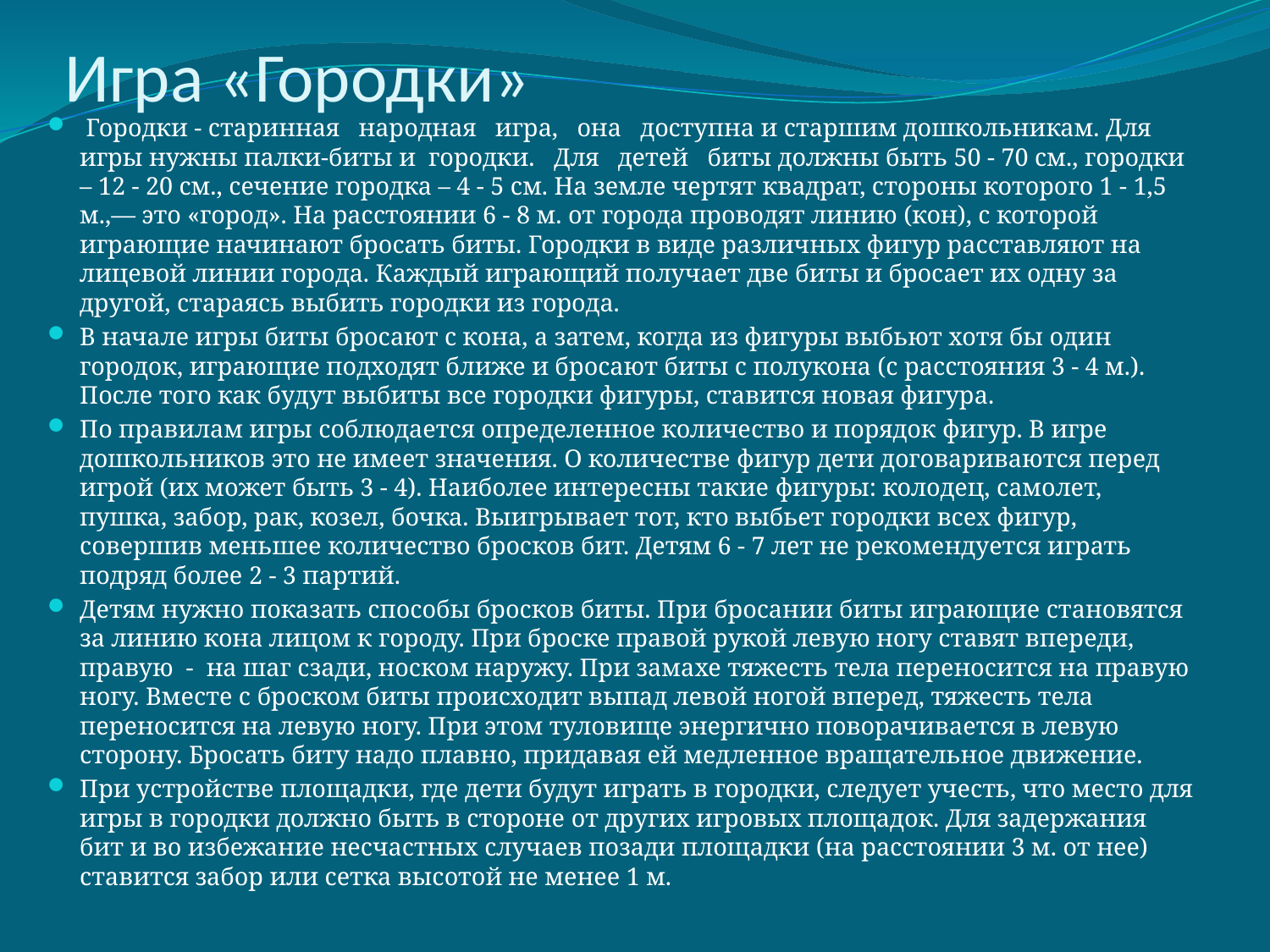

# Игра «Городки»
 Городки - старинная   народная   игра,   она   доступна и старшим дошкольникам. Для игры нужны палки-биты и  городки.   Для   детей   биты должны быть 50 - 70 см., городки – 12 - 20 см., сечение городка – 4 - 5 см. На земле чертят квадрат, стороны которого 1 - 1,5 м.,— это «город». На расстоянии 6 - 8 м. от города проводят линию (кон), с которой играющие начинают бросать биты. Городки в виде различных фигур расставляют на лицевой линии города. Каждый играющий получает две биты и бросает их одну за другой, стараясь выбить городки из города.
В начале игры биты бросают с кона, а затем, когда из фигуры выбьют хотя бы один городок, играющие подходят ближе и бросают биты с полукона (с расстояния 3 - 4 м.). После того как будут выбиты все городки фигуры, ставится новая фигура.
По правилам игры соблюдается определенное количество и порядок фигур. В игре дошкольников это не имеет значения. О количестве фигур дети договариваются перед игрой (их может быть 3 - 4). Наиболее интересны такие фигуры: колодец, самолет, пушка, забор, рак, козел, бочка. Выигрывает тот, кто выбьет городки всех фигур, совершив меньшее количество бросков бит. Детям 6 - 7 лет не рекомендуется играть подряд более 2 - 3 партий.
Детям нужно показать способы бросков биты. При бросании биты играющие становятся за линию кона лицом к городу. При броске правой рукой левую ногу ставят впереди, правую  -  на шаг сзади, носком наружу. При замахе тяжесть тела переносится на правую ногу. Вместе с броском биты происходит выпад левой ногой вперед, тяжесть тела переносится на левую ногу. При этом туловище энергично поворачивается в левую сторону. Бросать биту надо плавно, придавая ей медленное вращательное движение.
При устройстве площадки, где дети будут играть в городки, следует учесть, что место для игры в городки должно быть в стороне от других игровых площадок. Для задержания бит и во избежание несчастных случаев позади площадки (на расстоянии 3 м. от нее) ставится забор или сетка высотой не менее 1 м.